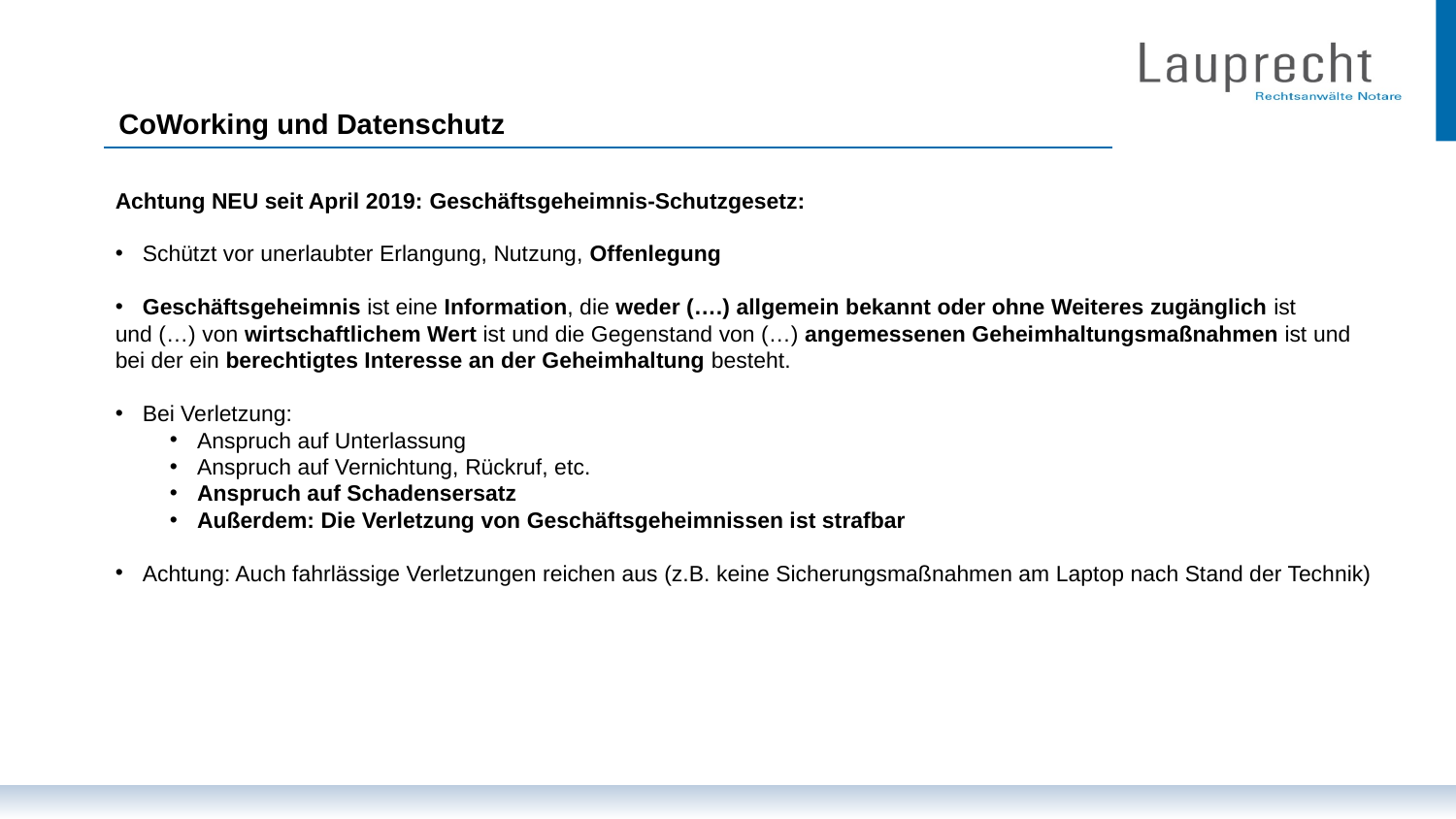

CoWorking und Datenschutz
Achtung NEU seit April 2019: Geschäftsgeheimnis-Schutzgesetz:

Schützt vor unerlaubter Erlangung, Nutzung, Offenlegung

Geschäftsgeheimnis ist eine Information, die weder (….) allgemein bekannt oder ohne Weiteres zugänglich ist
und (…) von wirtschaftlichem Wert ist und die Gegenstand von (…) angemessenen Geheimhaltungsmaßnahmen ist und
bei der ein berechtigtes Interesse an der Geheimhaltung besteht.

Bei Verletzung:
Anspruch auf Unterlassung
Anspruch auf Vernichtung, Rückruf, etc.
Anspruch auf Schadensersatz
Außerdem: Die Verletzung von Geschäftsgeheimnissen ist strafbar

Achtung: Auch fahrlässige Verletzungen reichen aus (z.B. keine Sicherungsmaßnahmen am Laptop nach Stand der Technik)